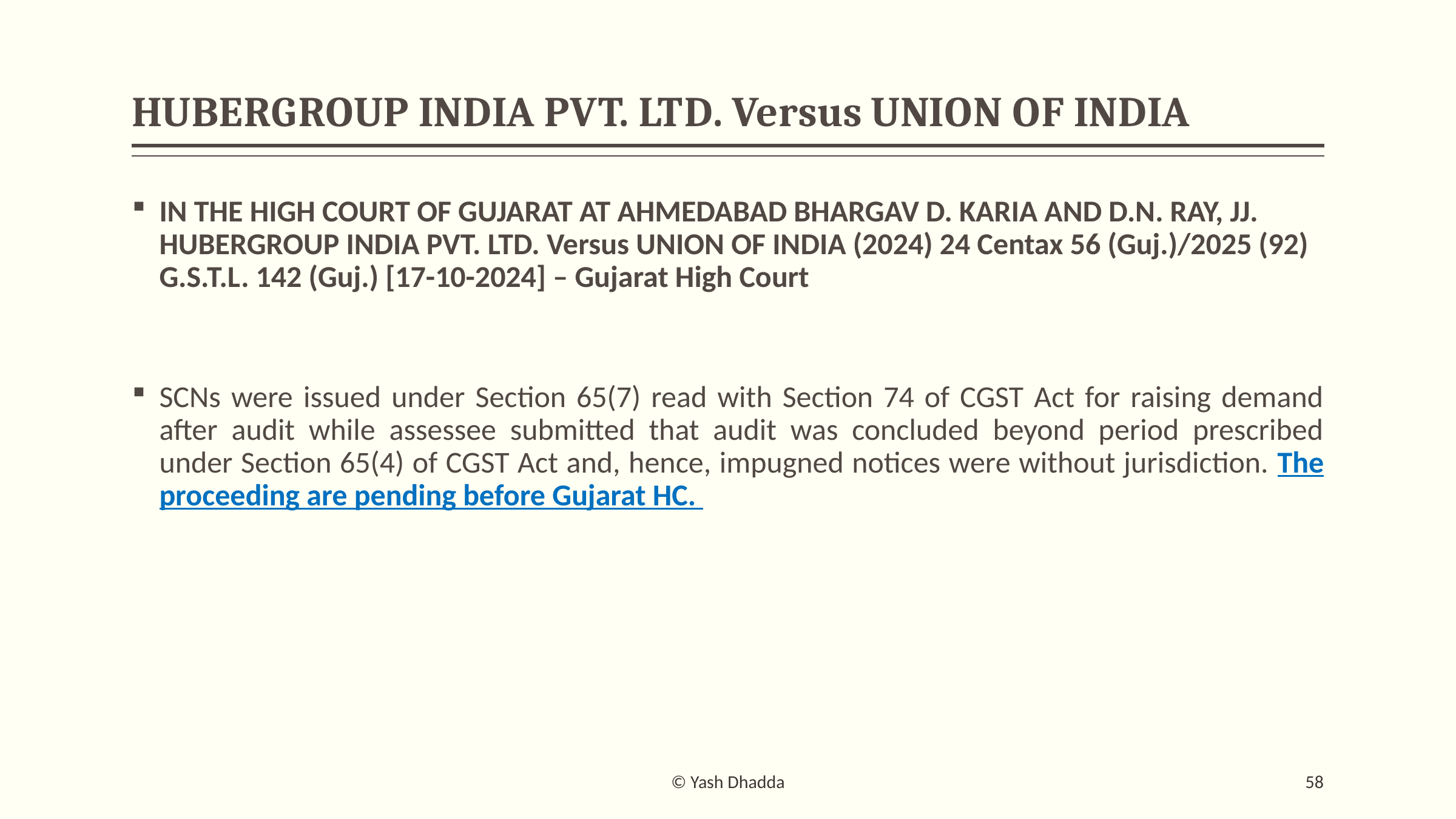

# HUBERGROUP INDIA PVT. LTD. Versus UNION OF INDIA
IN THE HIGH COURT OF GUJARAT AT AHMEDABAD BHARGAV D. KARIA AND D.N. RAY, JJ. HUBERGROUP INDIA PVT. LTD. Versus UNION OF INDIA (2024) 24 Centax 56 (Guj.)/2025 (92) G.S.T.L. 142 (Guj.) [17-10-2024] – Gujarat High Court

SCNs were issued under Section 65(7) read with Section 74 of CGST Act for raising demand after audit while assessee submitted that audit was concluded beyond period prescribed under Section 65(4) of CGST Act and, hence, impugned notices were without jurisdiction. The proceeding are pending before Gujarat HC.

© Yash Dhadda
58